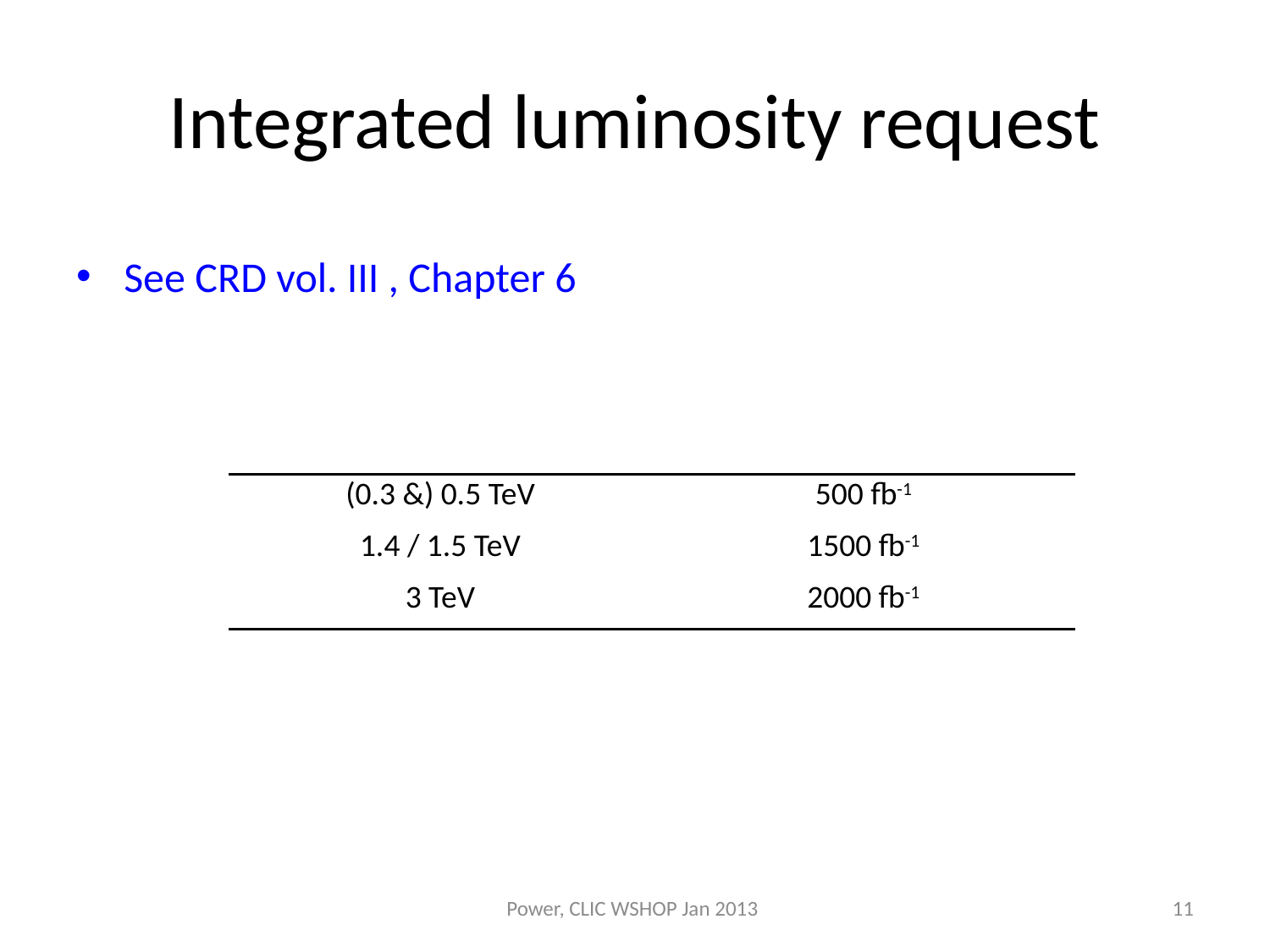

# Integrated luminosity request
See CRD vol. III , Chapter 6
| (0.3 &) 0.5 TeV | 500 fb-1 |
| --- | --- |
| 1.4 / 1.5 TeV | 1500 fb-1 |
| 3 TeV | 2000 fb-1 |
Power, CLIC WSHOP Jan 2013
11